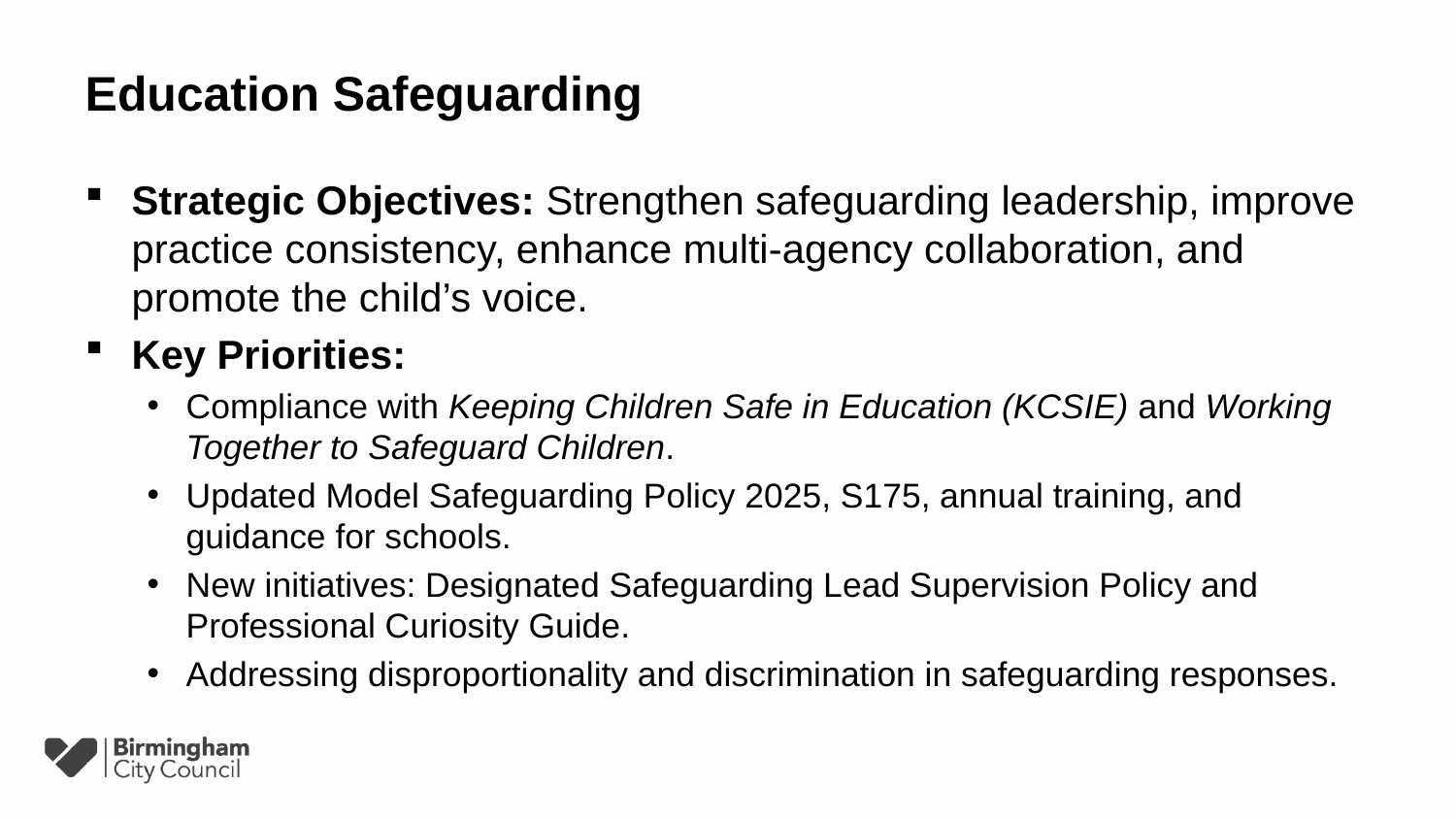

# Education Safeguarding
Strategic Objectives: Strengthen safeguarding leadership, improve practice consistency, enhance multi-agency collaboration, and promote the child’s voice.
Key Priorities:
Compliance with Keeping Children Safe in Education (KCSIE) and Working Together to Safeguard Children.
Updated Model Safeguarding Policy 2025, S175, annual training, and guidance for schools.
New initiatives: Designated Safeguarding Lead Supervision Policy and Professional Curiosity Guide.
Addressing disproportionality and discrimination in safeguarding responses.